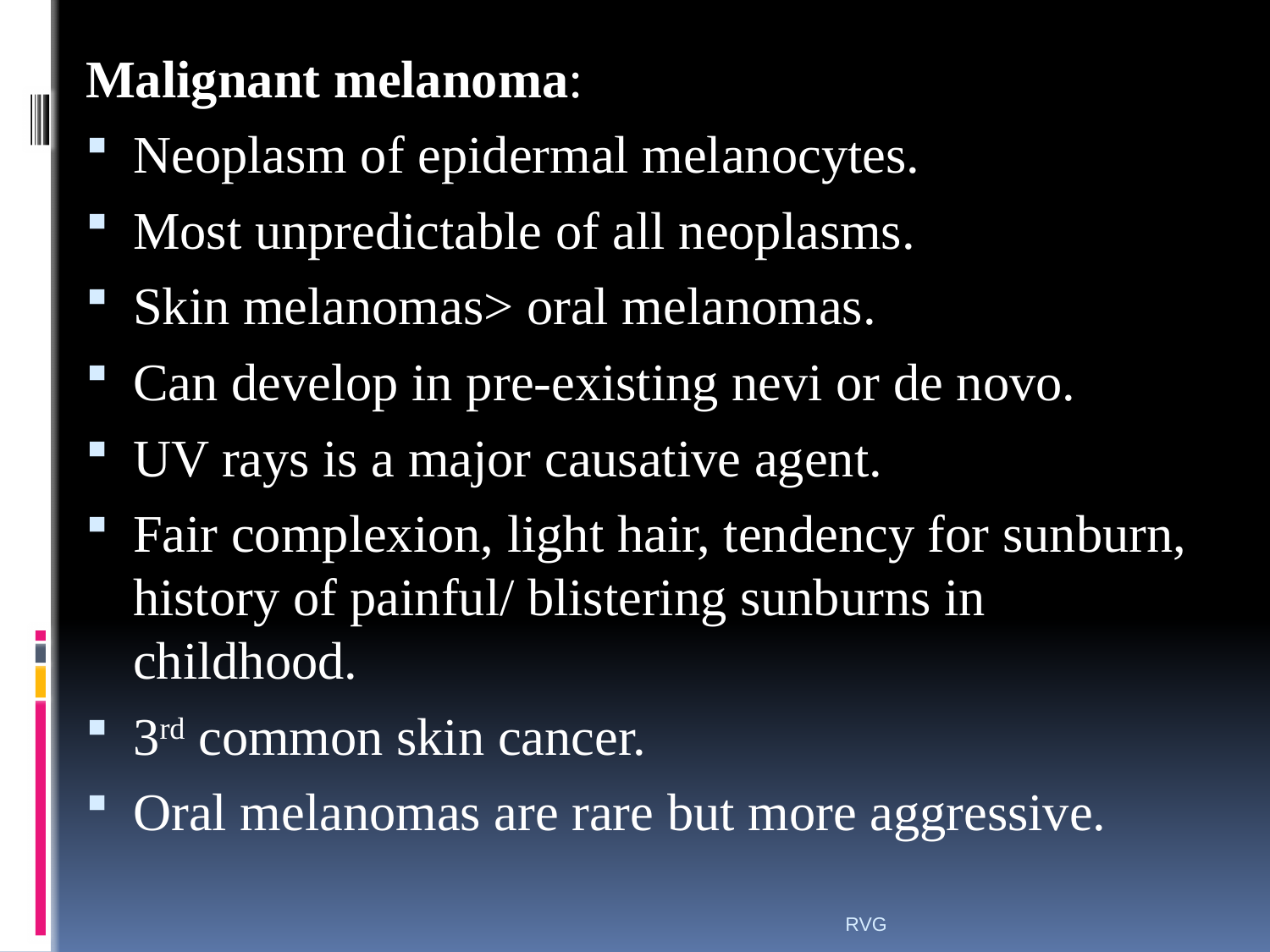

# Malignant melanoma:
Neoplasm of epidermal melanocytes.
Most unpredictable of all neoplasms.
Skin melanomas> oral melanomas.
Can develop in pre-existing nevi or de novo.
UV rays is a major causative agent.
Fair complexion, light hair, tendency for sunburn, history of painful/ blistering sunburns in childhood.
3rd common skin cancer.
Oral melanomas are rare but more aggressive.
RVG